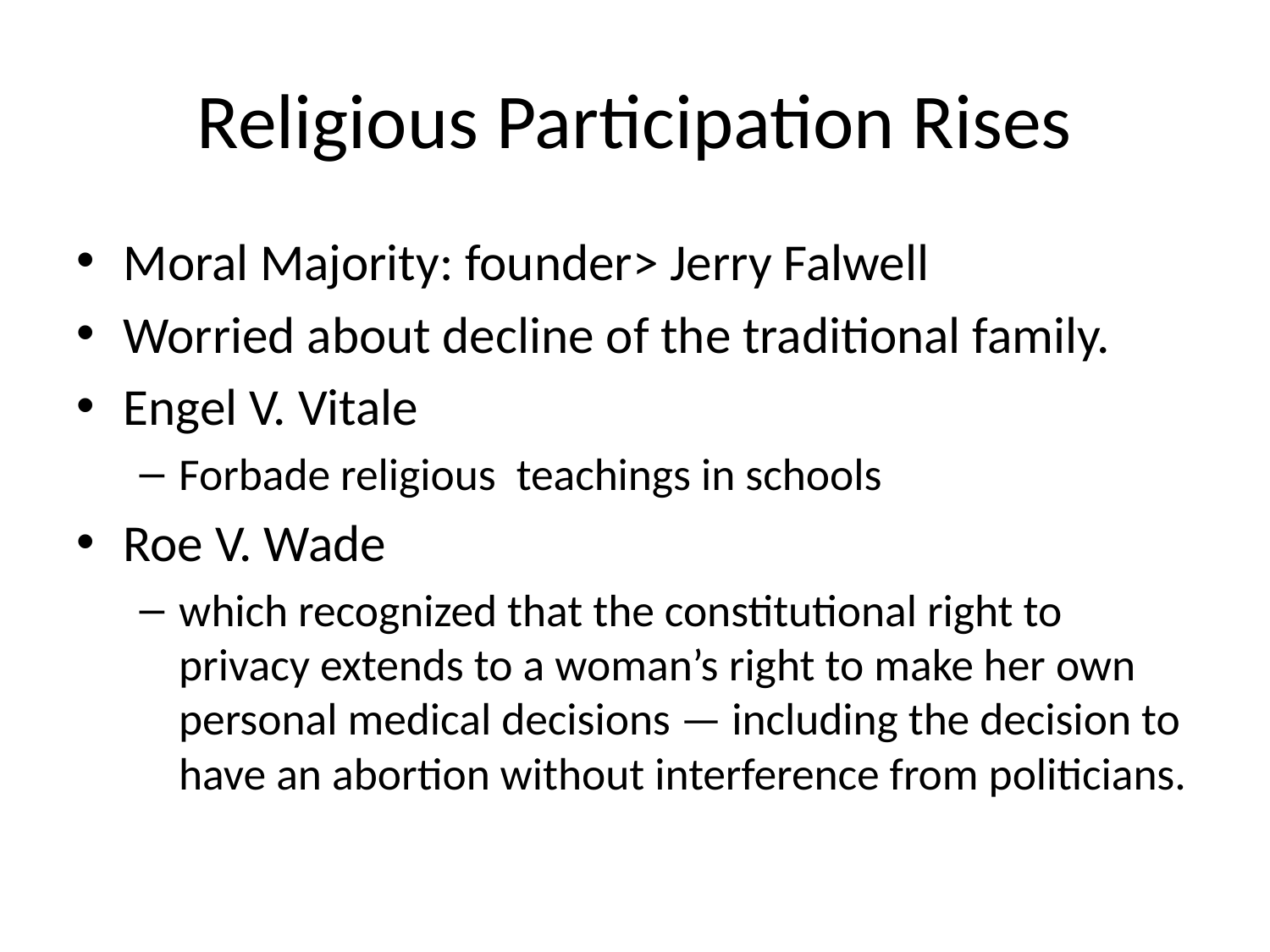

# Religious Participation Rises
Moral Majority: founder> Jerry Falwell
Worried about decline of the traditional family.
Engel V. Vitale
Forbade religious  teachings in schools
Roe V. Wade
which recognized that the constitutional right to privacy extends to a woman’s right to make her own personal medical decisions — including the decision to have an abortion without interference from politicians.